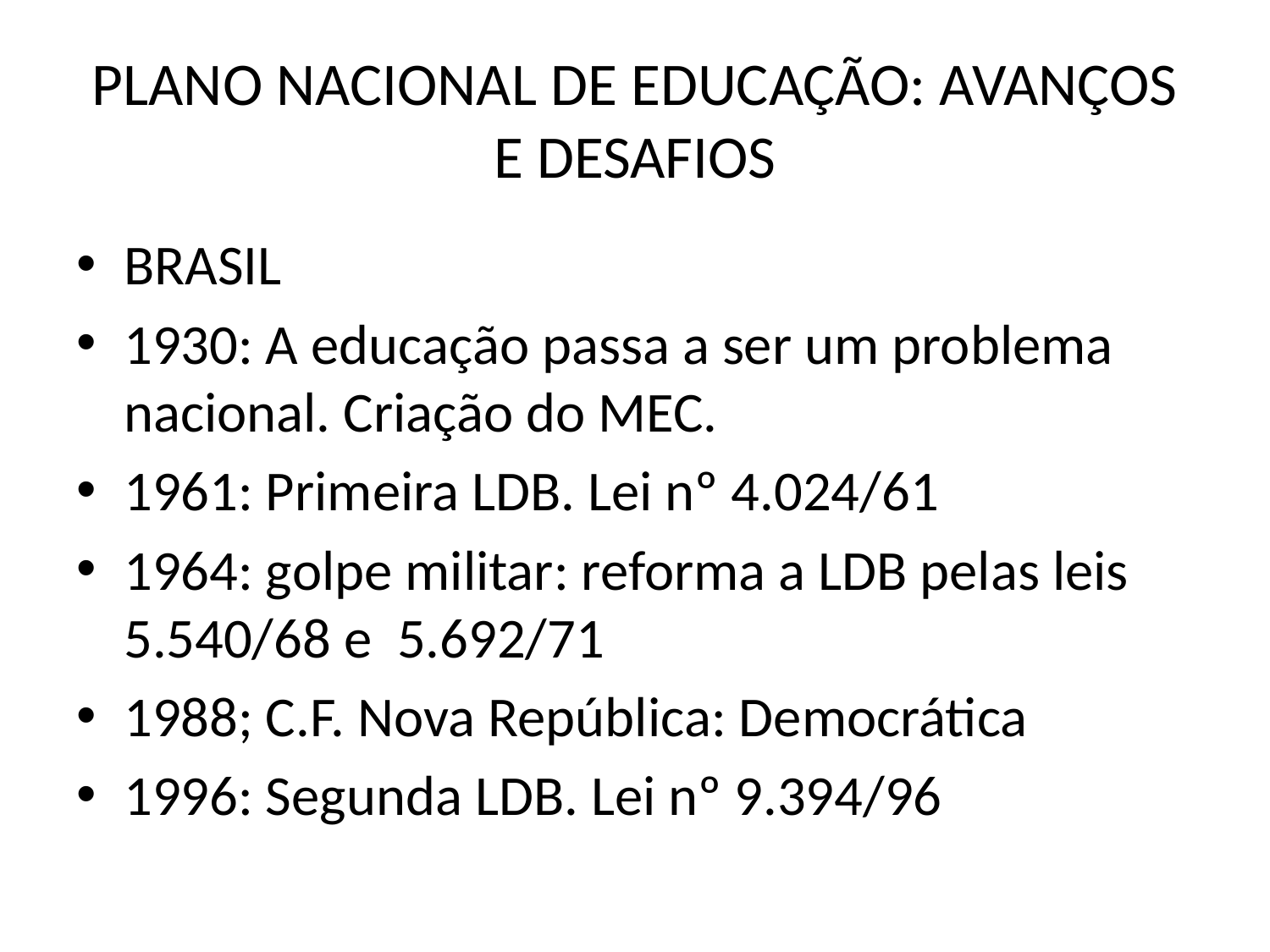

# PLANO NACIONAL DE EDUCAÇÃO: AVANÇOS E DESAFIOS
BRASIL
1930: A educação passa a ser um problema nacional. Criação do MEC.
1961: Primeira LDB. Lei nº 4.024/61
1964: golpe militar: reforma a LDB pelas leis 5.540/68 e  5.692/71
1988; C.F. Nova República: Democrática
1996: Segunda LDB. Lei nº 9.394/96